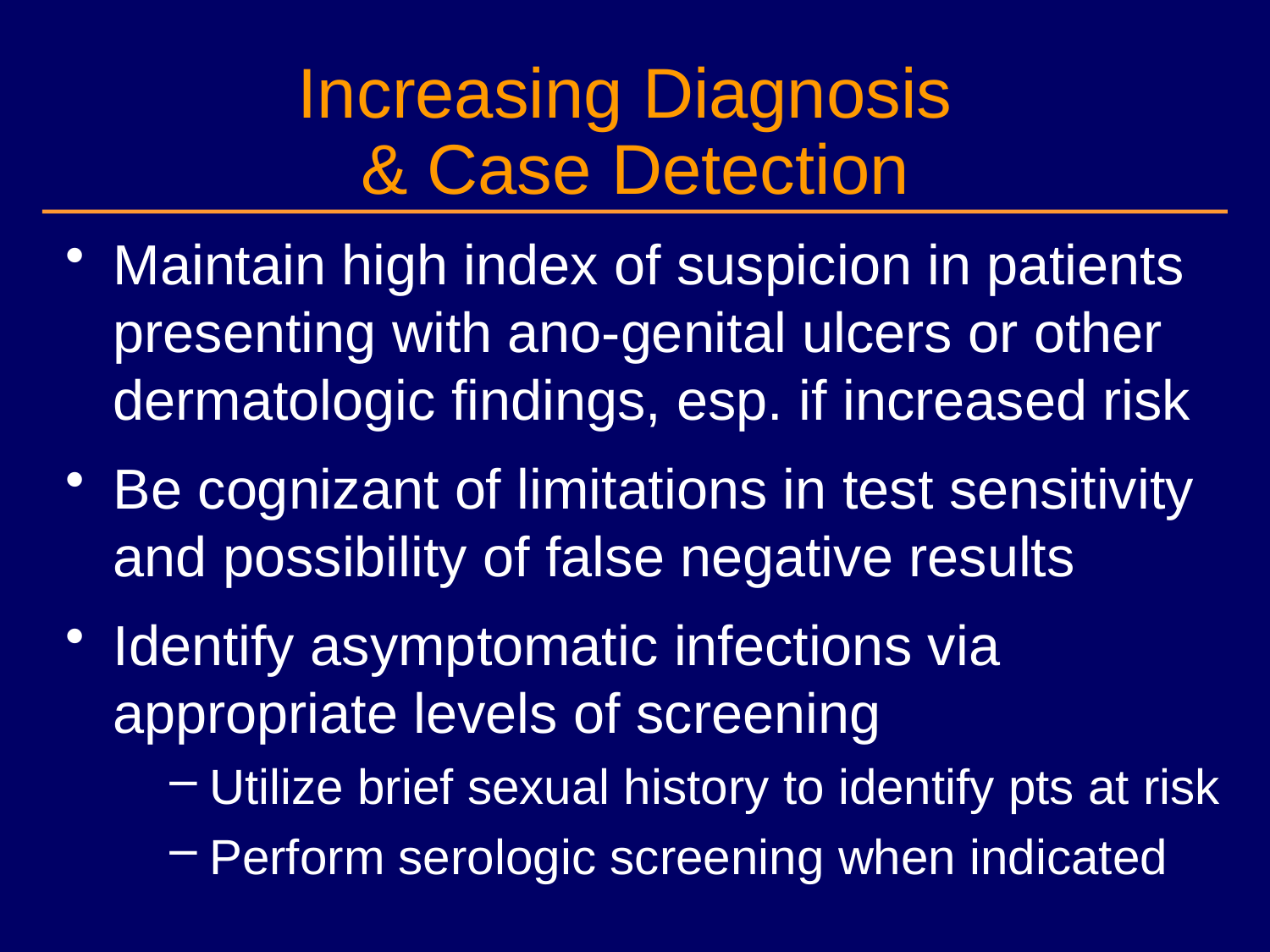

# Increasing Diagnosis & Case Detection

Maintain high index of suspicion in patients presenting with ano-genital ulcers or other dermatologic findings, esp. if increased risk
Be cognizant of limitations in test sensitivity and possibility of false negative results
Identify asymptomatic infections via appropriate levels of screening
Utilize brief sexual history to identify pts at risk
Perform serologic screening when indicated